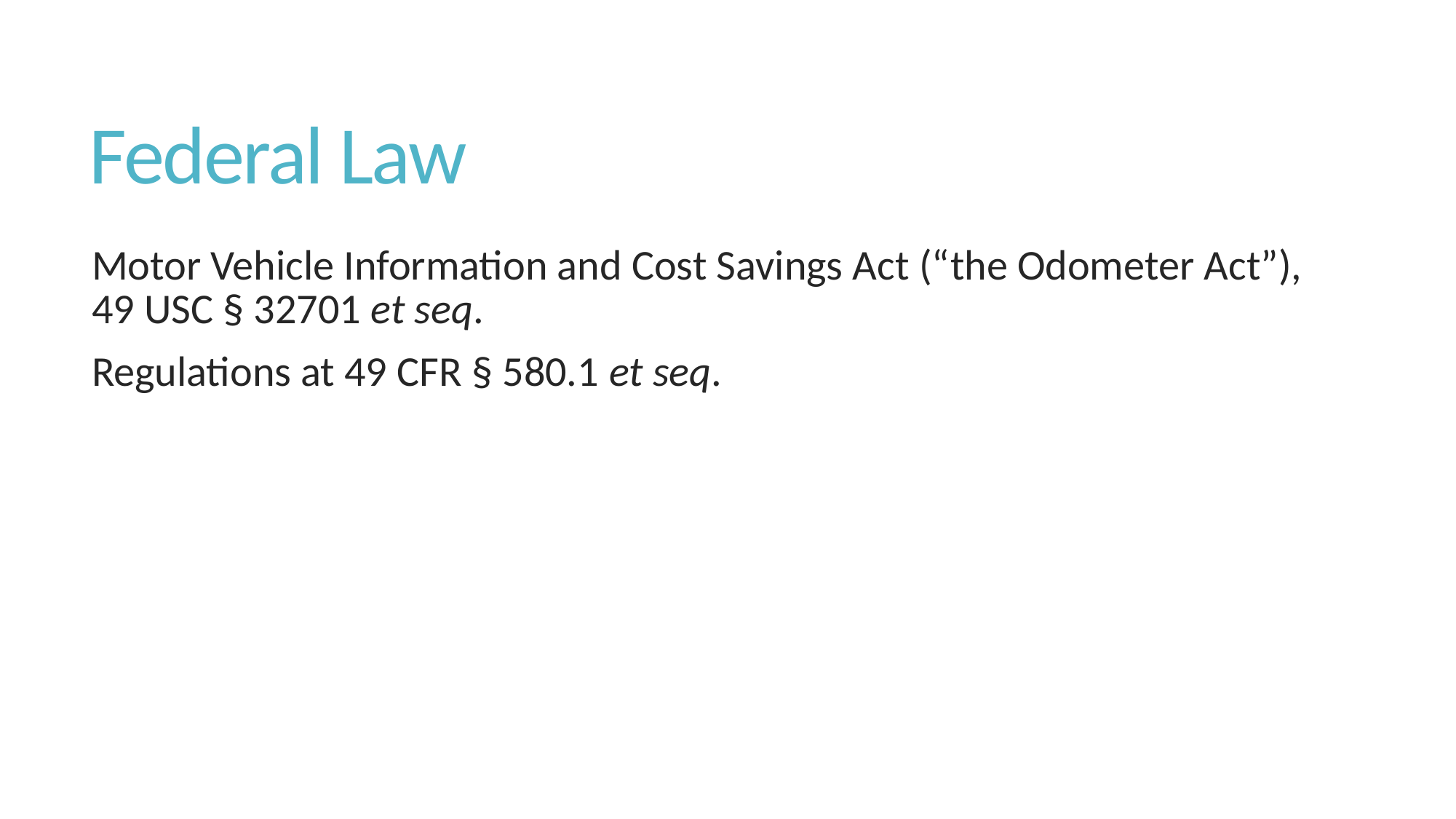

# Federal Law
Motor Vehicle Information and Cost Savings Act (“the Odometer Act”), 49 USC § 32701 et seq.
Regulations at 49 CFR § 580.1 et seq.